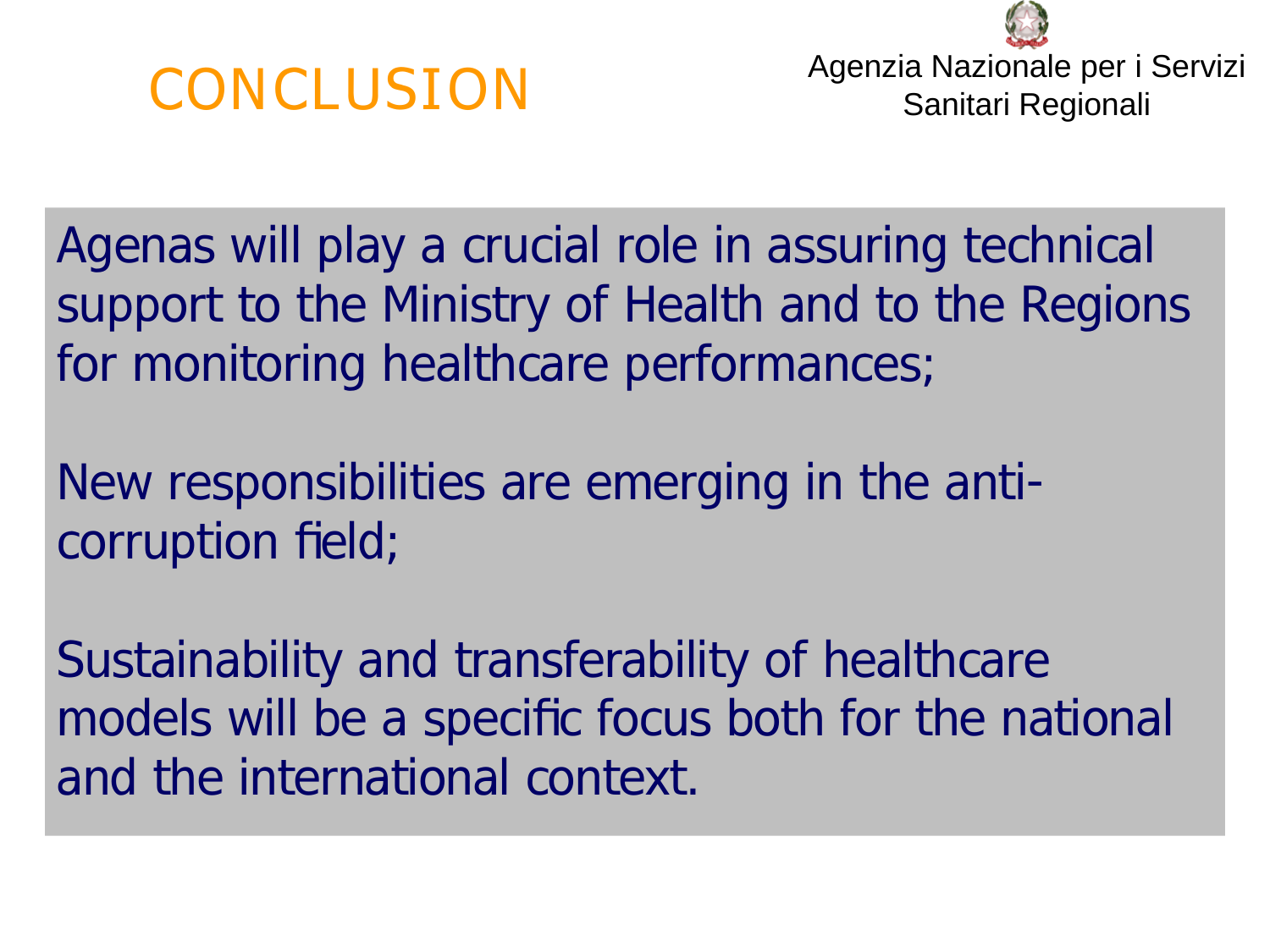

CONCLUSION
Agenas will play a crucial role in assuring technical support to the Ministry of Health and to the Regions for monitoring healthcare performances;

New responsibilities are emerging in the anti-corruption field;

Sustainability and transferability of healthcare models will be a specific focus both for the national and the international context.